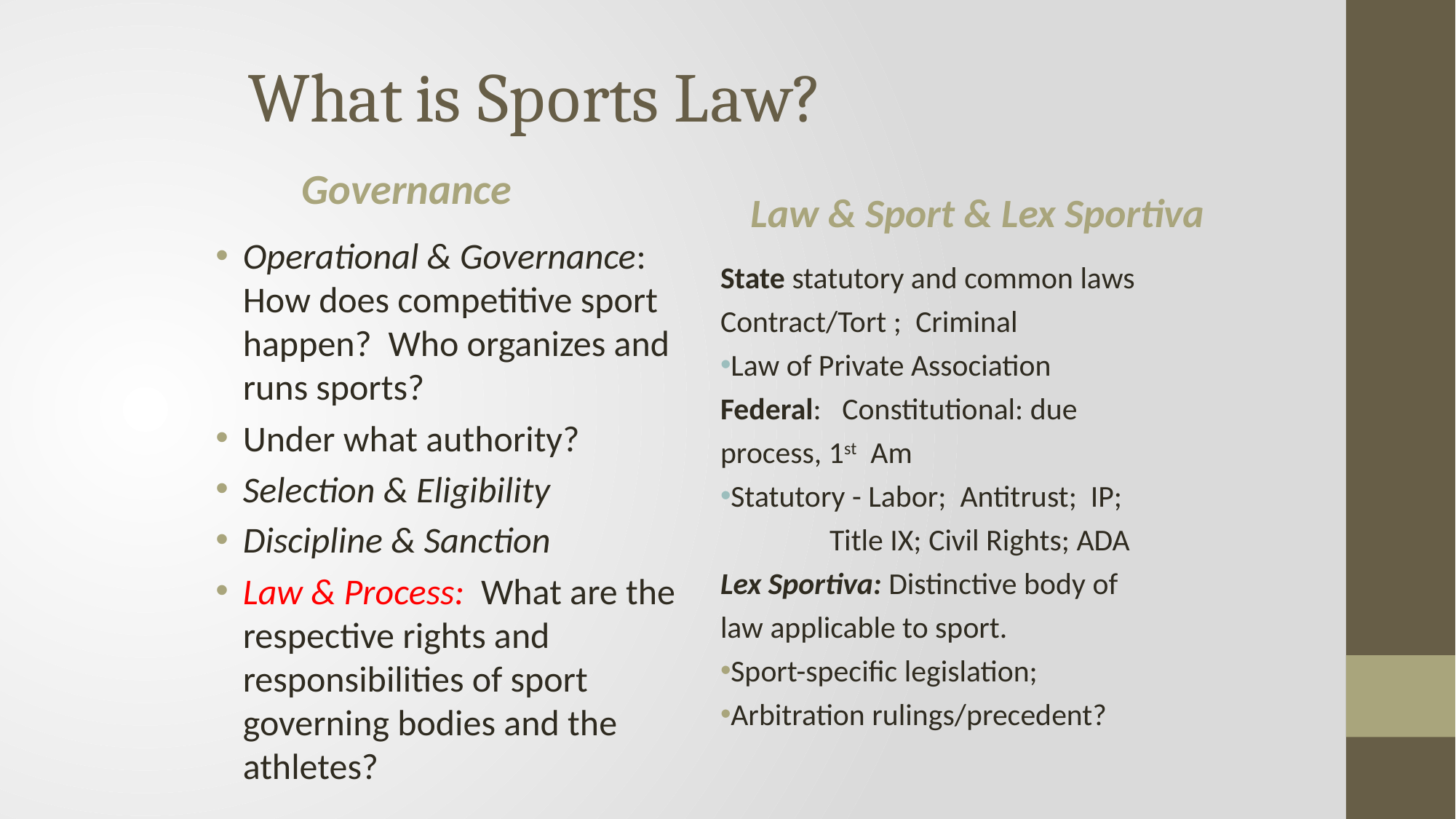

# What is Sports Law?

Law & Sport & Lex Sportiva

Governance
Operational & Governance:  How does competitive sport happen?  Who organizes and runs sports?
Under what authority?
Selection & Eligibility
Discipline & Sanction
Law & Process:  What are the respective rights and responsibilities of sport governing bodies and the athletes?

State statutory and common laws
Contract/Tort ;  Criminal
Law of Private Association
Federal:   Constitutional: due process, 1st  Am
Statutory - Labor;  Antitrust;  IP;
	Title IX; Civil Rights; ADA
Lex Sportiva: Distinctive body of law applicable to sport.
Sport-specific legislation;
Arbitration rulings/precedent?